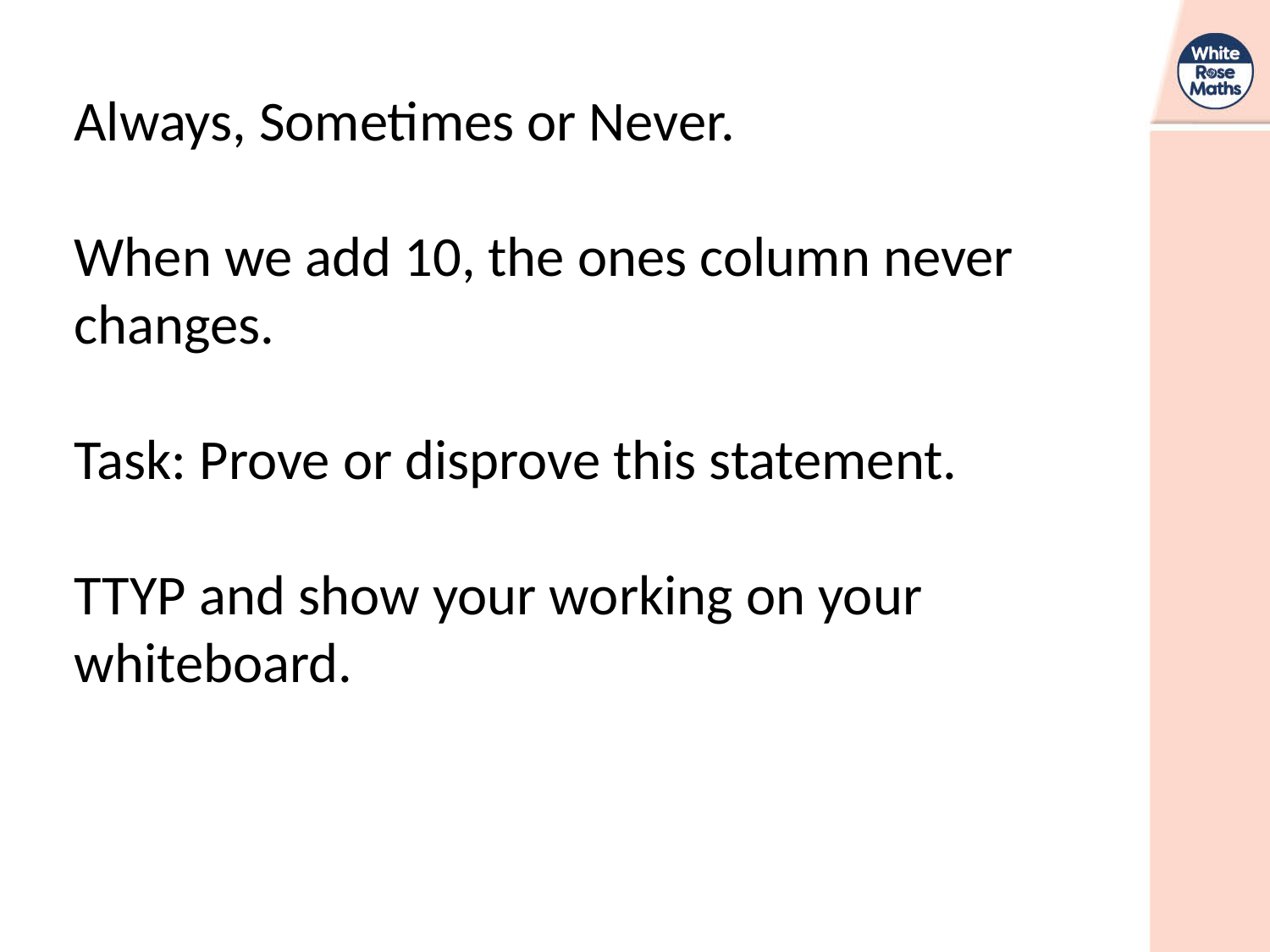

Always, Sometimes or Never.

When we add 10, the ones column never changes.

Task: Prove or disprove this statement.

TTYP and show your working on your whiteboard.